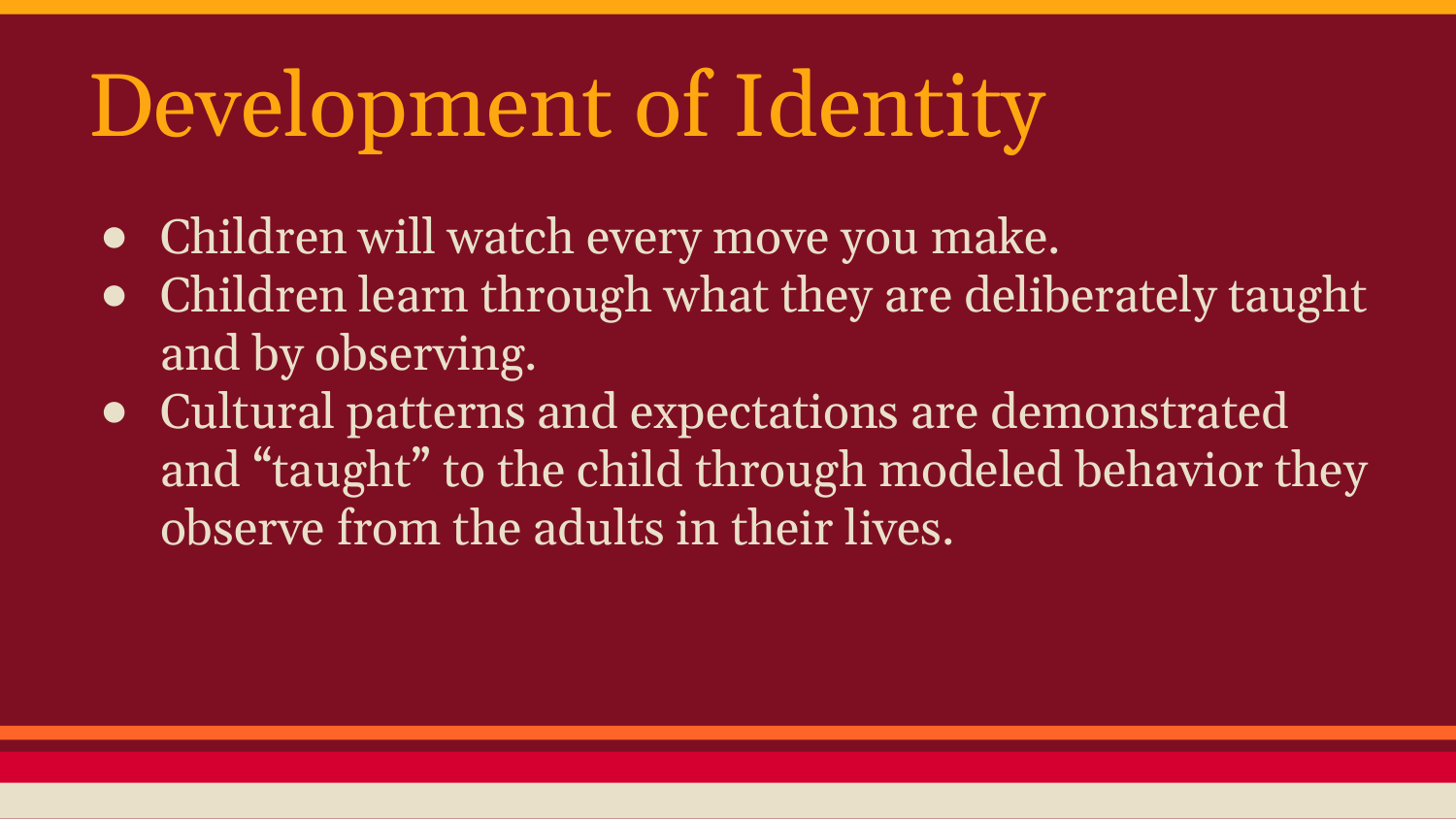

# Development of Identity
Children will watch every move you make.
Children learn through what they are deliberately taught and by observing.
Cultural patterns and expectations are demonstrated and “taught” to the child through modeled behavior they observe from the adults in their lives.